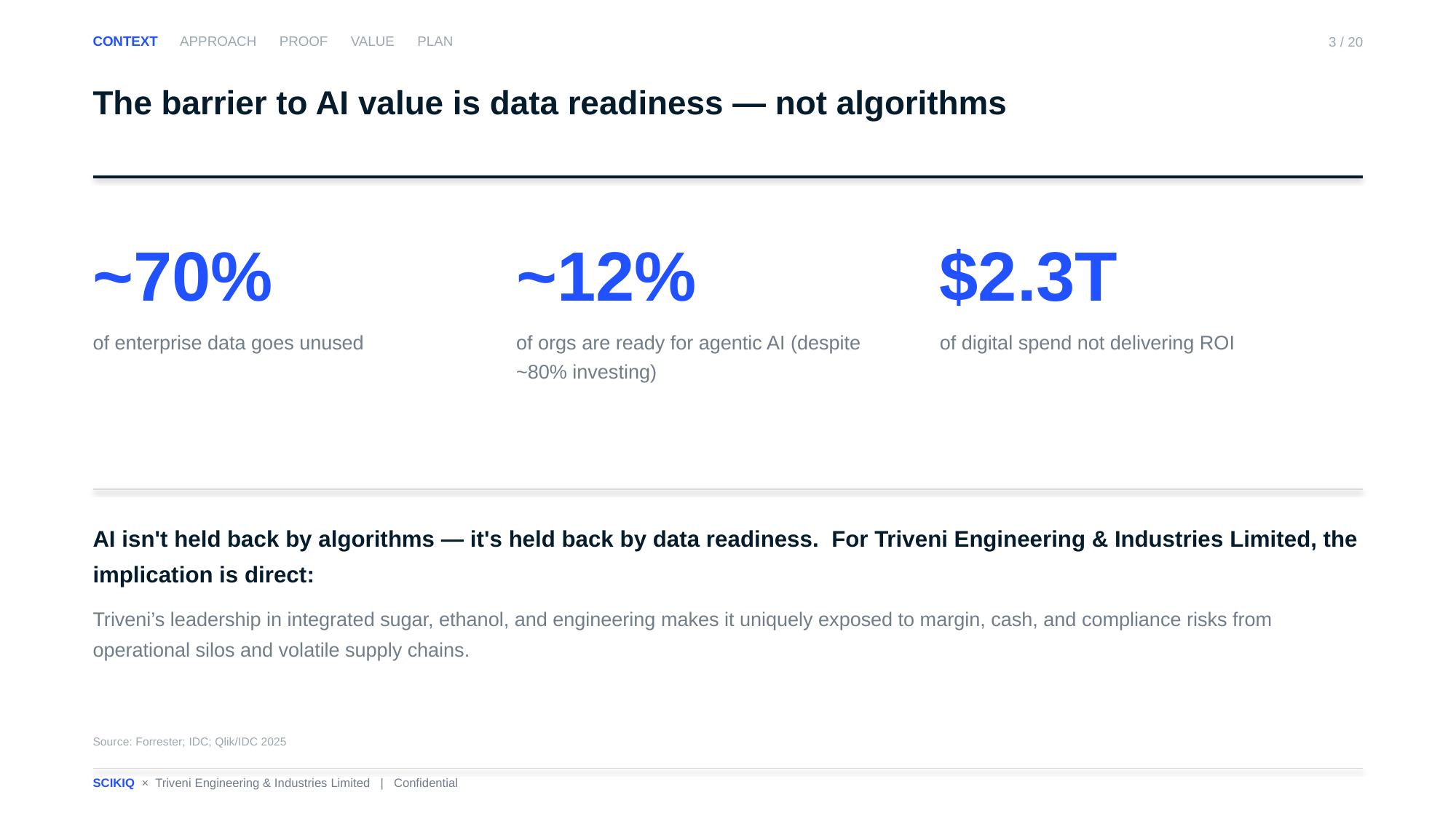

CONTEXT      APPROACH      PROOF      VALUE      PLAN
3 / 20
The barrier to AI value is data readiness — not algorithms
~70%
of enterprise data goes unused
~12%
of orgs are ready for agentic AI (despite ~80% investing)
$2.3T
of digital spend not delivering ROI
AI isn't held back by algorithms — it's held back by data readiness.  For Triveni Engineering & Industries Limited, the implication is direct:
Triveni’s leadership in integrated sugar, ethanol, and engineering makes it uniquely exposed to margin, cash, and compliance risks from operational silos and volatile supply chains.
Source: Forrester; IDC; Qlik/IDC 2025
SCIKIQ  ×  Triveni Engineering & Industries Limited   |   Confidential